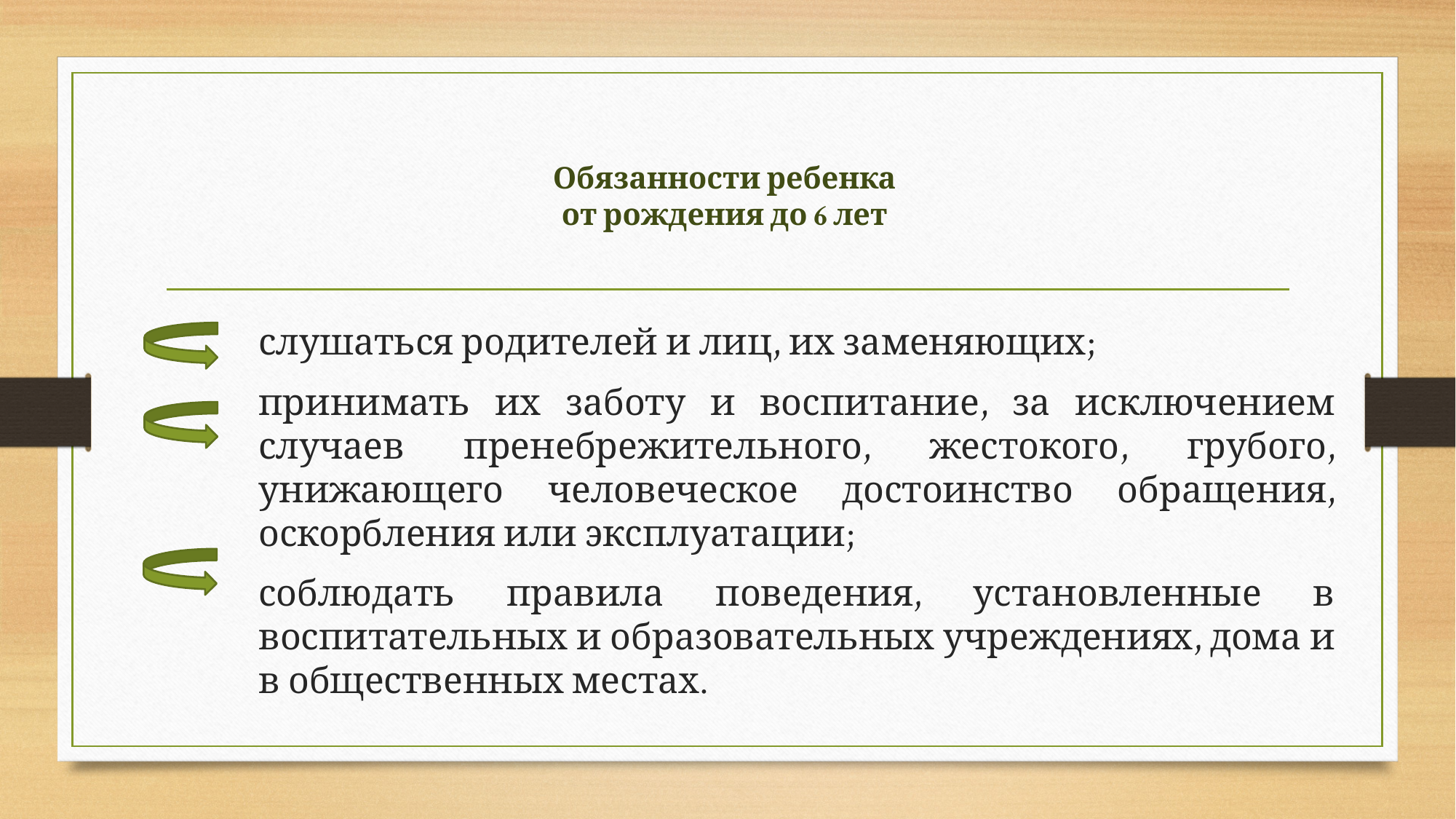

# Обязанности ребенка от рождения до 6 лет
слушаться родителей и лиц, их заменяющих;
принимать их заботу и воспитание, за исключением случаев пренебрежительного, жестокого, грубого, унижающего человеческое достоинство обращения, оскорбления или эксплуатации;
соблюдать правила поведения, установленные в воспитательных и образовательных учреждениях, дома и в общественных местах.